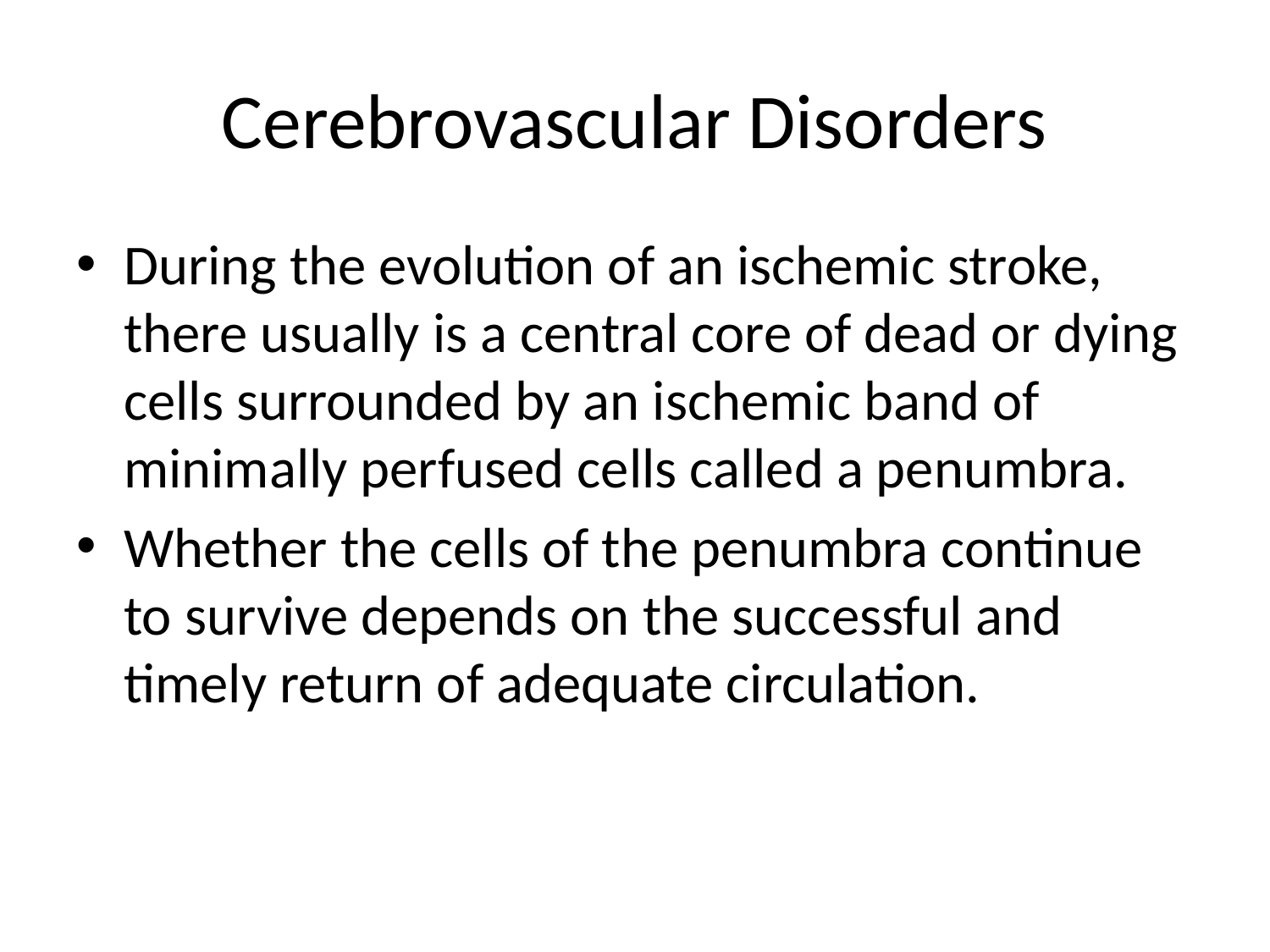

# Cerebrovascular Disorders
During the evolution of an ischemic stroke, there usually is a central core of dead or dying cells surrounded by an ischemic band of minimally perfused cells called a penumbra.
Whether the cells of the penumbra continue to survive depends on the successful and timely return of adequate circulation.